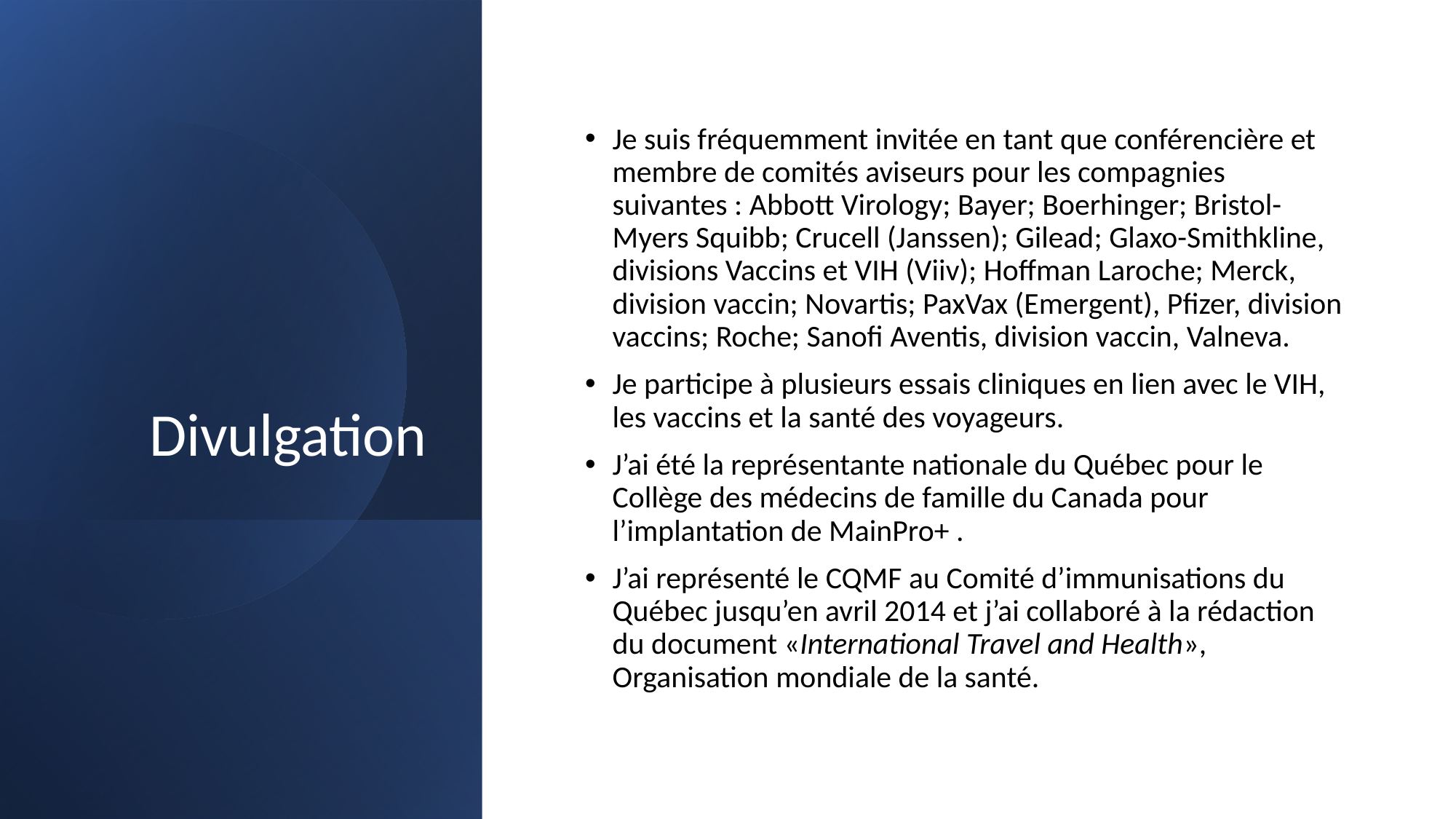

# Divulgation
Je suis fréquemment invitée en tant que conférencière et membre de comités aviseurs pour les compagnies suivantes : Abbott Virology; Bayer; Boerhinger; Bristol-Myers Squibb; Crucell (Janssen); Gilead; Glaxo-Smithkline, divisions Vaccins et VIH (Viiv); Hoffman Laroche; Merck, division vaccin; Novartis; PaxVax (Emergent), Pfizer, division vaccins; Roche; Sanofi Aventis, division vaccin, Valneva.
Je participe à plusieurs essais cliniques en lien avec le VIH, les vaccins et la santé des voyageurs.
J’ai été la représentante nationale du Québec pour le Collège des médecins de famille du Canada pour l’implantation de MainPro+ .
J’ai représenté le CQMF au Comité d’immunisations du Québec jusqu’en avril 2014 et j’ai collaboré à la rédaction du document «International Travel and Health», Organisation mondiale de la santé.